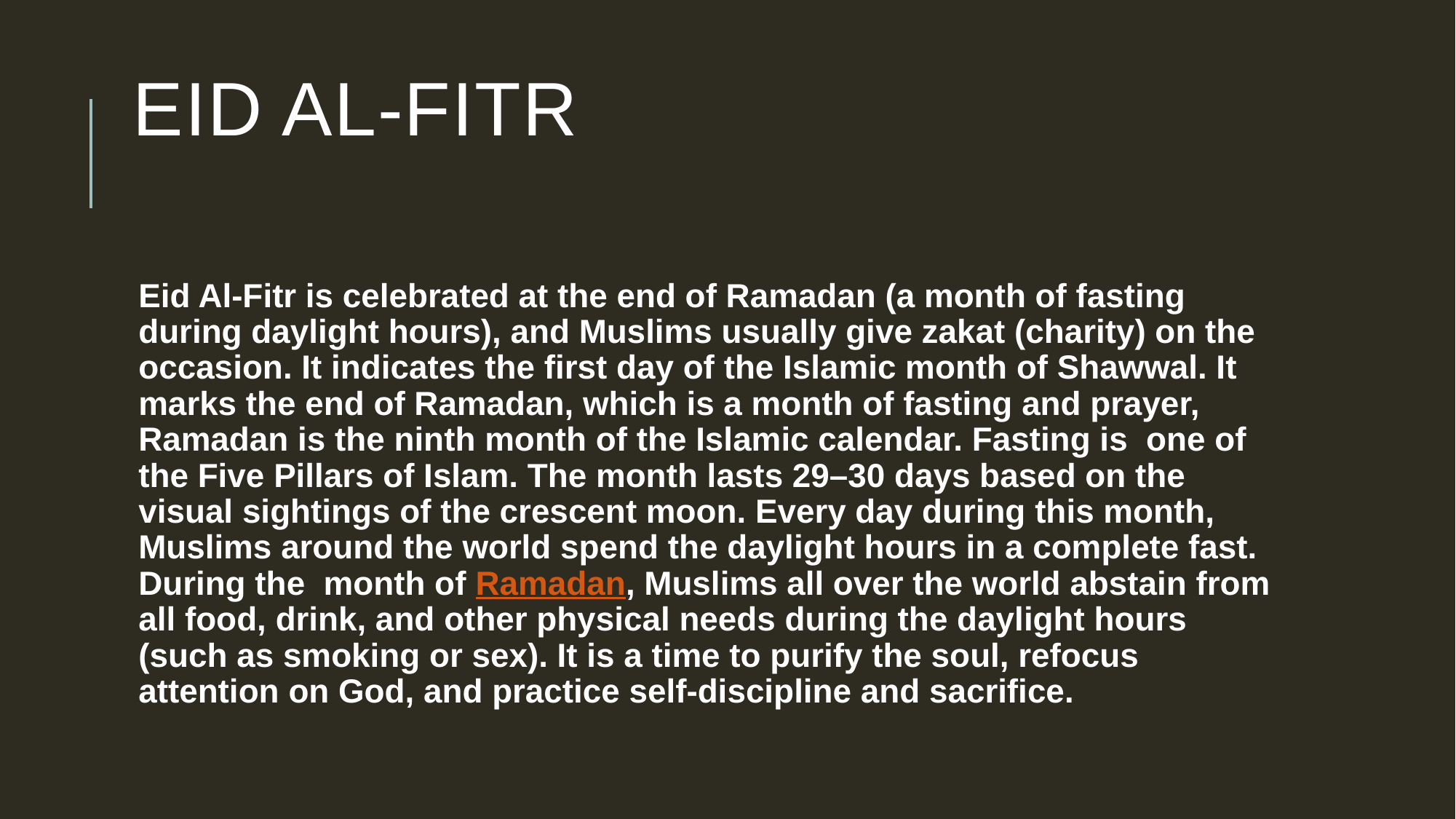

# Eid Al-Fitr
Eid Al-Fitr is celebrated at the end of Ramadan (a month of fasting during daylight hours), and Muslims usually give zakat (charity) on the occasion. It indicates the first day of the Islamic month of Shawwal. It marks the end of Ramadan, which is a month of fasting and prayer, Ramadan is the ninth month of the Islamic calendar. Fasting is  one of the Five Pillars of Islam. The month lasts 29–30 days based on the visual sightings of the crescent moon. Every day during this month, Muslims around the world spend the daylight hours in a complete fast. During the  month of Ramadan, Muslims all over the world abstain from all food, drink, and other physical needs during the daylight hours (such as smoking or sex). It is a time to purify the soul, refocus attention on God, and practice self-discipline and sacrifice.